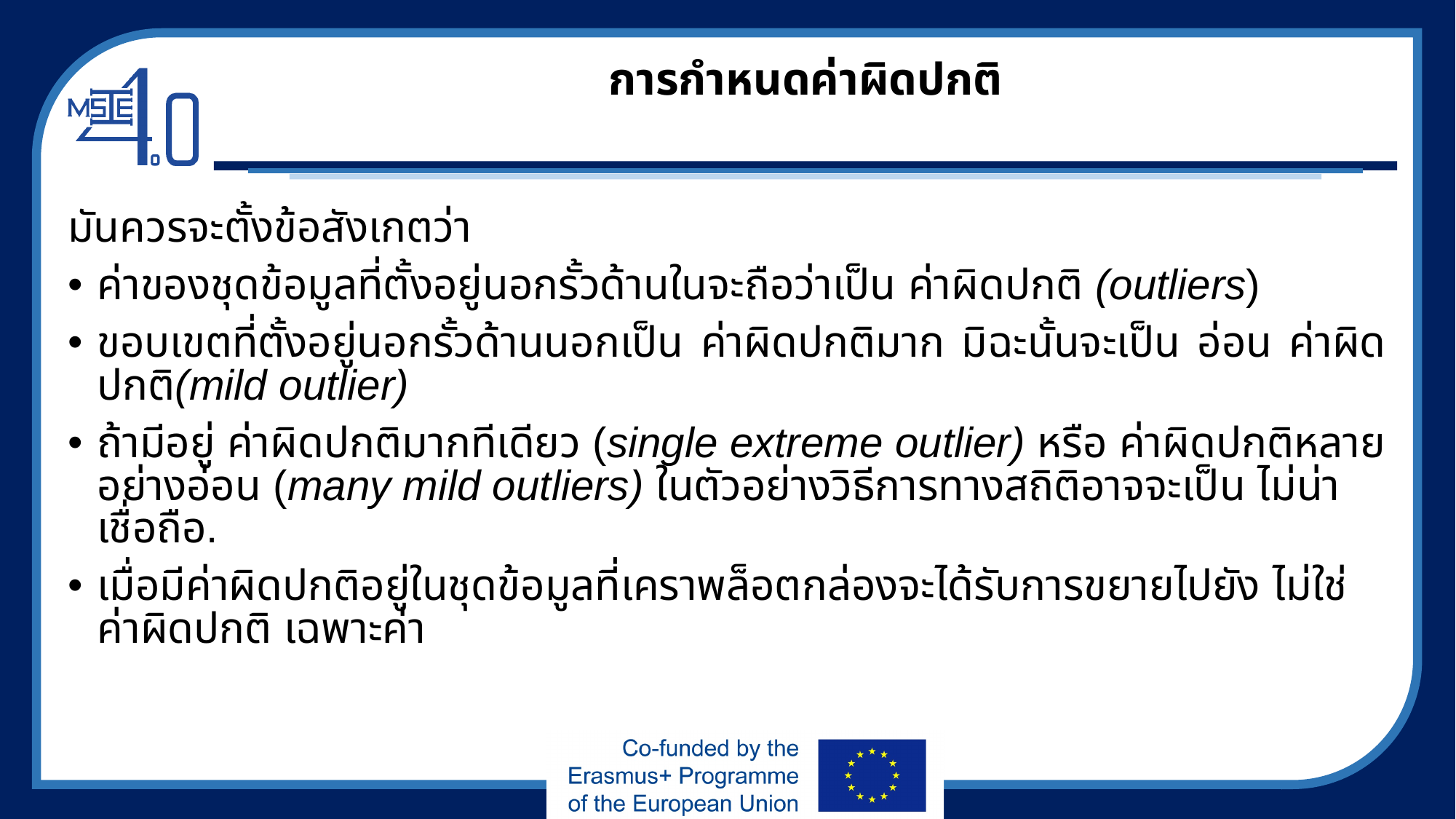

# การกำหนดค่าผิดปกติ
มันควรจะตั้งข้อสังเกตว่า
ค่าของชุดข้อมูลที่ตั้งอยู่นอกรั้วด้านในจะถือว่าเป็น ค่าผิดปกติ (outliers)
ขอบเขตที่ตั้งอยู่นอกรั้วด้านนอกเป็น ค่าผิดปกติมาก มิฉะนั้นจะเป็น อ่อน ค่าผิดปกติ(mild outlier)
ถ้ามีอยู่ ค่าผิดปกติมากทีเดียว (single extreme outlier) หรือ ค่าผิดปกติหลายอย่างอ่อน (many mild outliers) ในตัวอย่างวิธีการทางสถิติอาจจะเป็น ไม่น่าเชื่อถือ.
เมื่อมีค่าผิดปกติอยู่ในชุดข้อมูลที่เคราพล็อตกล่องจะได้รับการขยายไปยัง ไม่ใช่ค่าผิดปกติ เฉพาะค่า